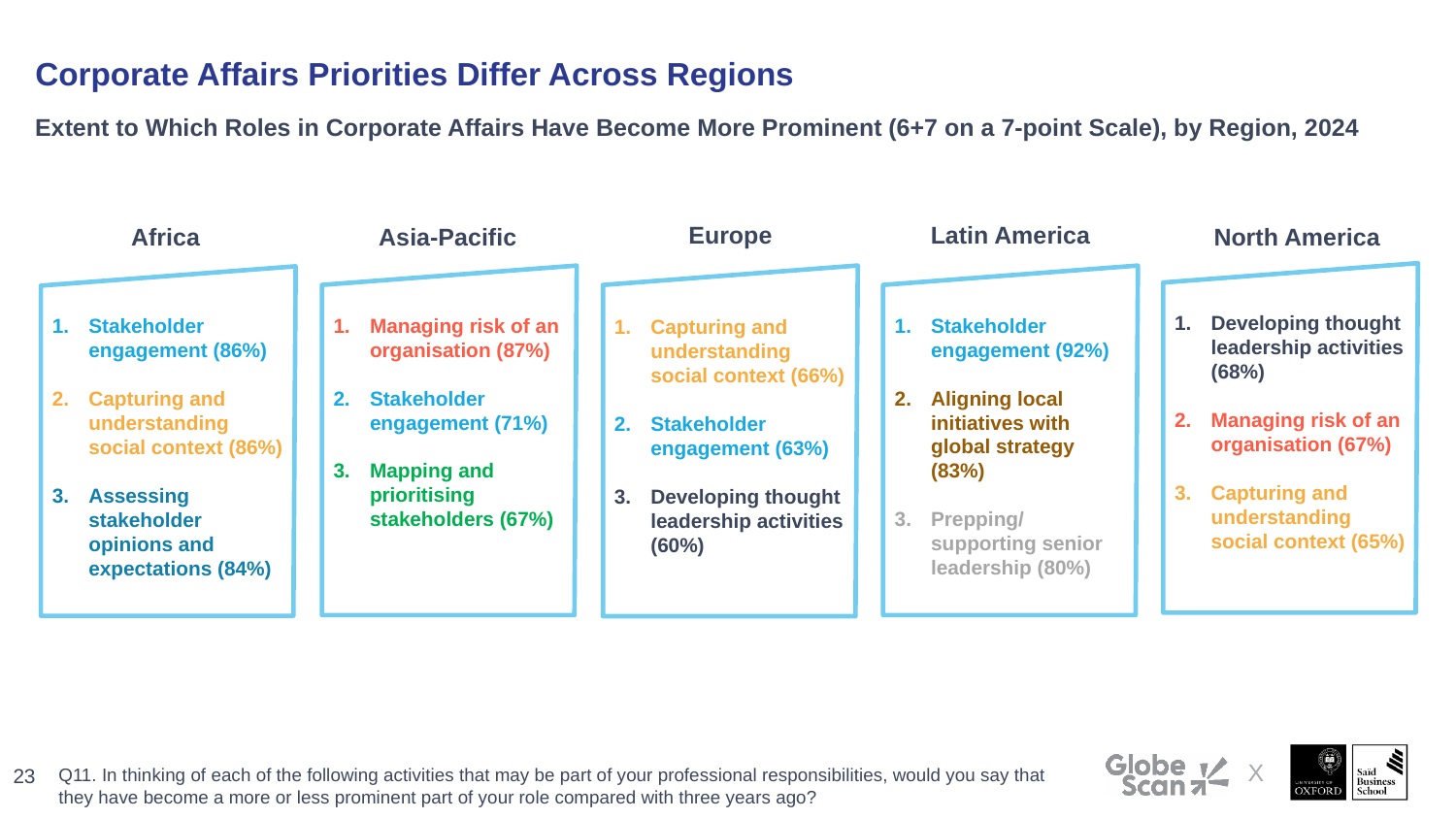

# Corporate Affairs Priorities Differ Across Regions
Extent to Which Roles in Corporate Affairs Have Become More Prominent (6+7 on a 7-point Scale), by Region, 2024
Latin America
Europe
Africa
Asia-Pacific
North America

Developing thought leadership activities (68%)
Managing risk of an organisation (67%)
Capturing and understanding social context (65%)

Stakeholder engagement (92%)
Aligning local initiatives with global strategy (83%)
Prepping/ supporting senior leadership (80%)

Managing risk of an organisation (87%)
Stakeholder engagement (71%)
Mapping and prioritising stakeholders (67%)

Capturing and understanding social context (66%)
Stakeholder engagement (63%)
Developing thought leadership activities (60%)

Stakeholder engagement (86%)
Capturing and understanding social context (86%)
Assessing stakeholder opinions and expectations (84%)

Q11. In thinking of each of the following activities that may be part of your professional responsibilities, would you say that they have become a more or less prominent part of your role compared with three years ago?